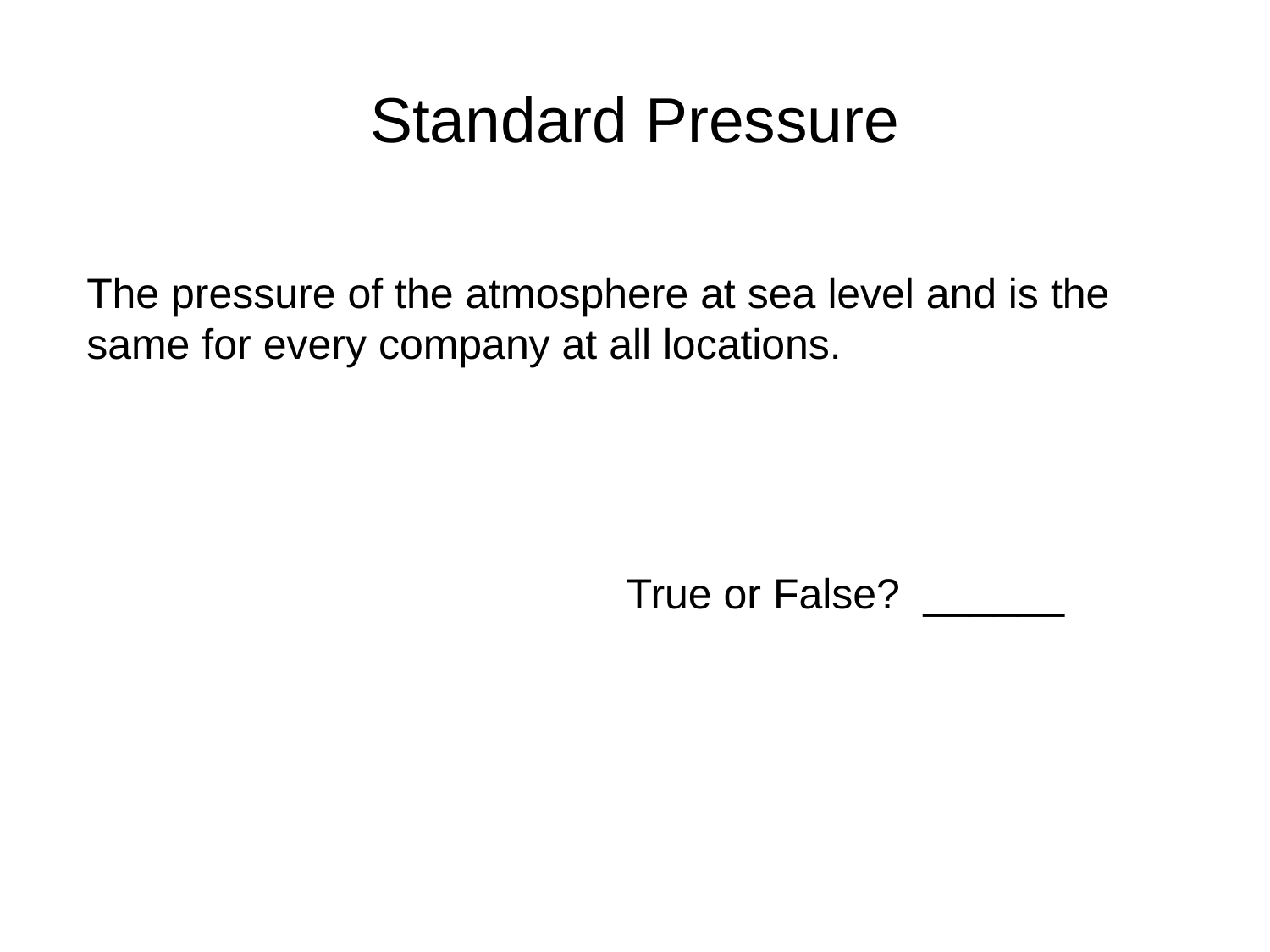

# Standard Pressure
The pressure of the atmosphere at sea level and is the same for every company at all locations.

True or False?  ______